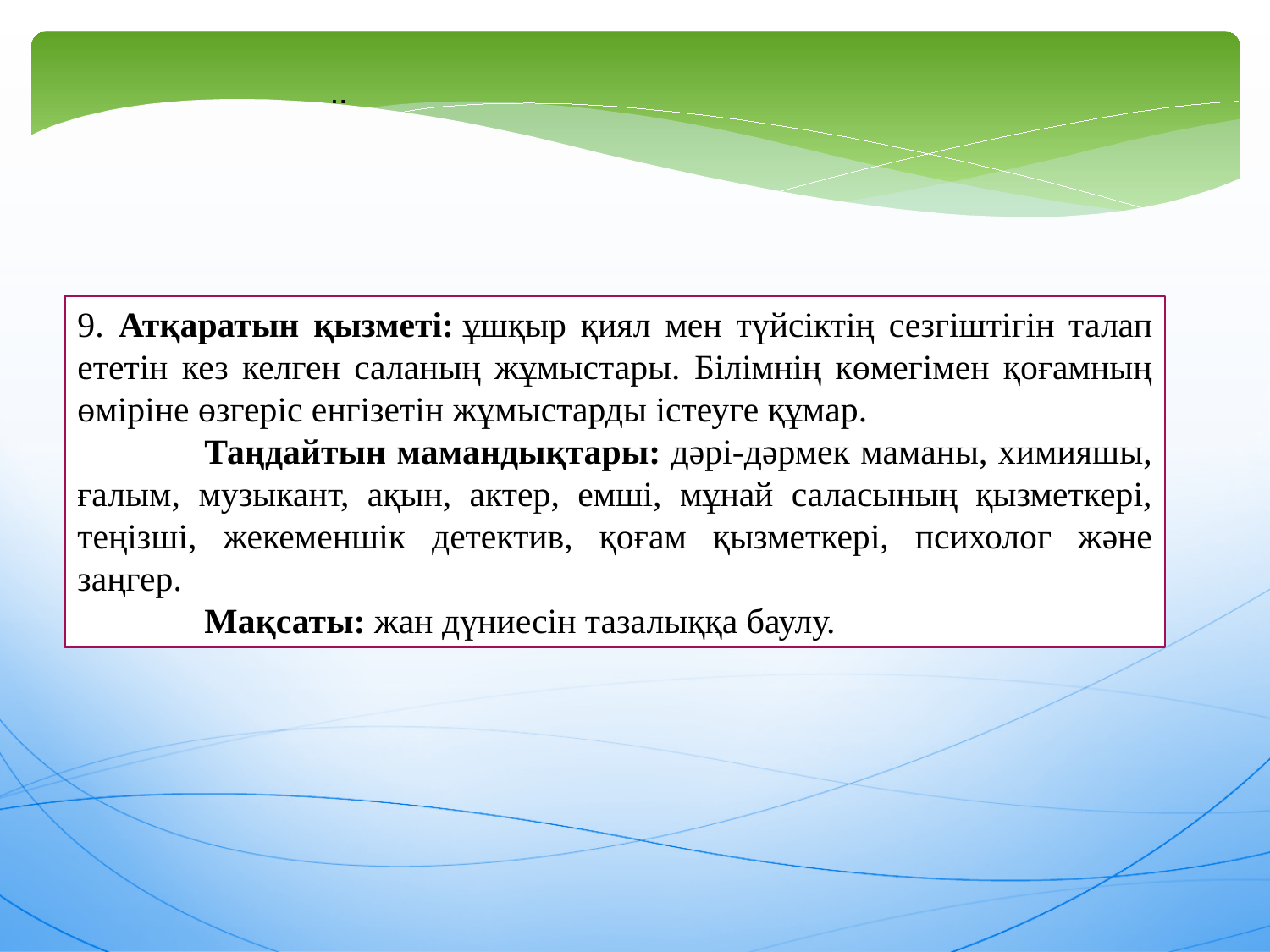

..
9. Атқаратын қызметі: ұшқыр қиял мен түйсіктің сезгіштігін талап ететін кез келген саланың жұмыстары. Білімнің көмегімен қоғамның өміріне өзгеріс енгізетін жұмыстарды істеуге құмар.
	Таңдайтын мамандықтары: дәрі-дәрмек маманы, химияшы, ғалым, музыкант, ақын, актер, емші, мұнай саласының қызметкері, теңізші, жекеменшік детектив, қоғам қызметкері, психолог және заңгер.
	Мақсаты: жан дүниесін тазалыққа баулу.